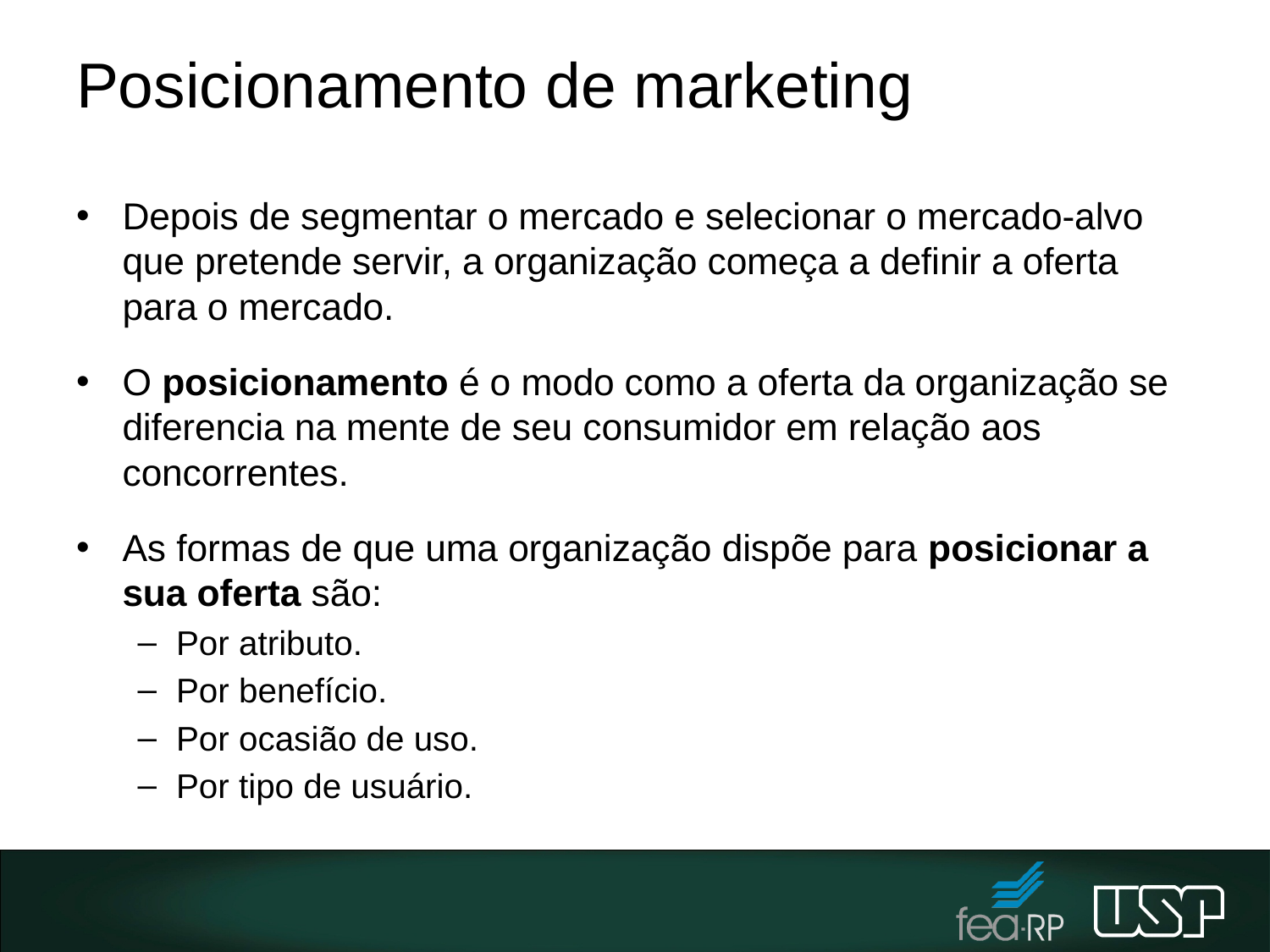

# Posicionamento de marketing
Depois de segmentar o mercado e selecionar o mercado-alvo que pretende servir, a organização começa a definir a oferta para o mercado.
O posicionamento é o modo como a oferta da organização se diferencia na mente de seu consumidor em relação aos concorrentes.
As formas de que uma organização dispõe para posicionar a sua oferta são:
Por atributo.
Por benefício.
Por ocasião de uso.
Por tipo de usuário.